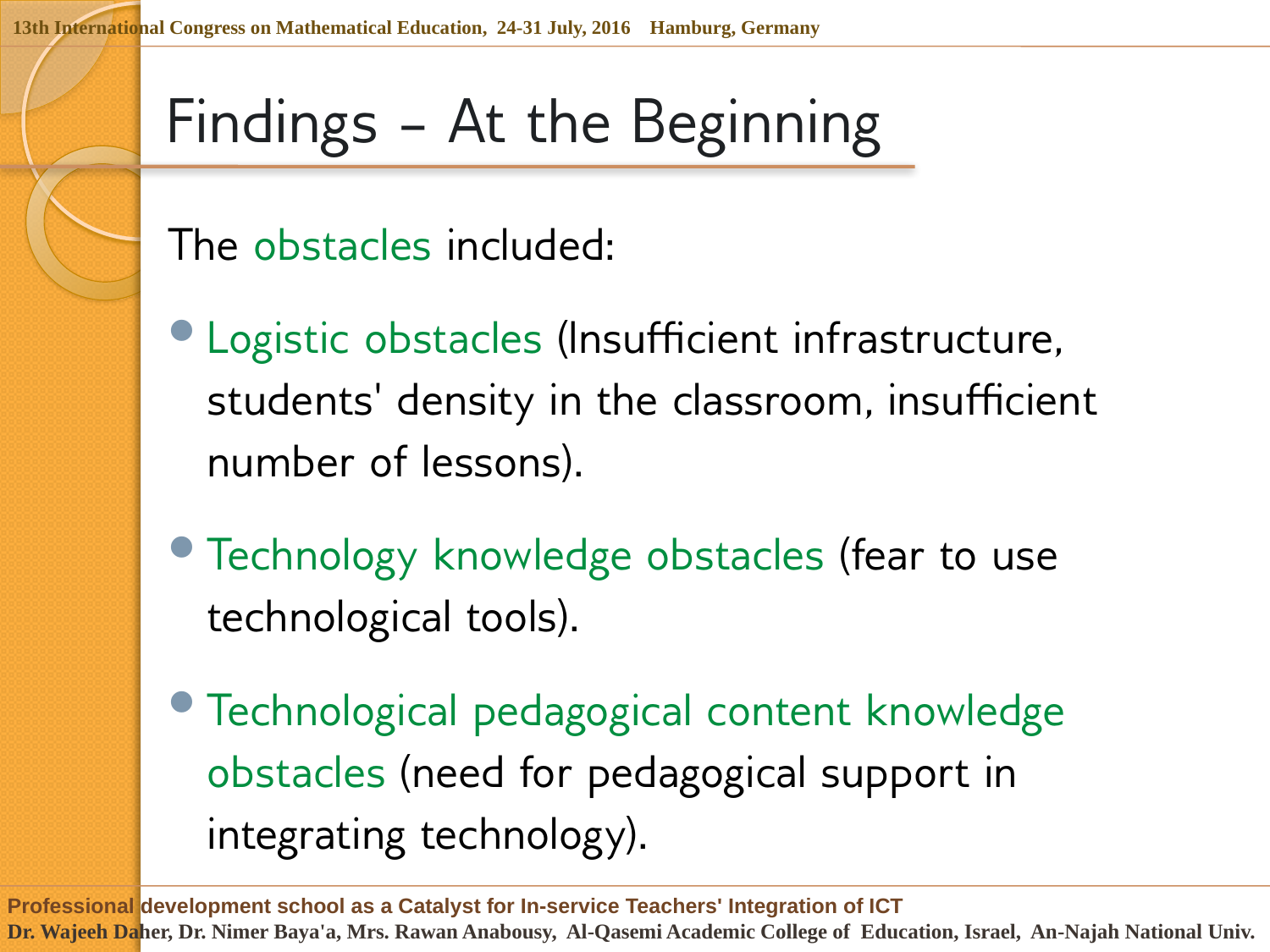

# Findings – At the Beginning
The obstacles included:
Logistic obstacles (Insufficient infrastructure, students' density in the classroom, insufficient number of lessons).
Technology knowledge obstacles (fear to use technological tools).
Technological pedagogical content knowledge obstacles (need for pedagogical support in integrating technology).